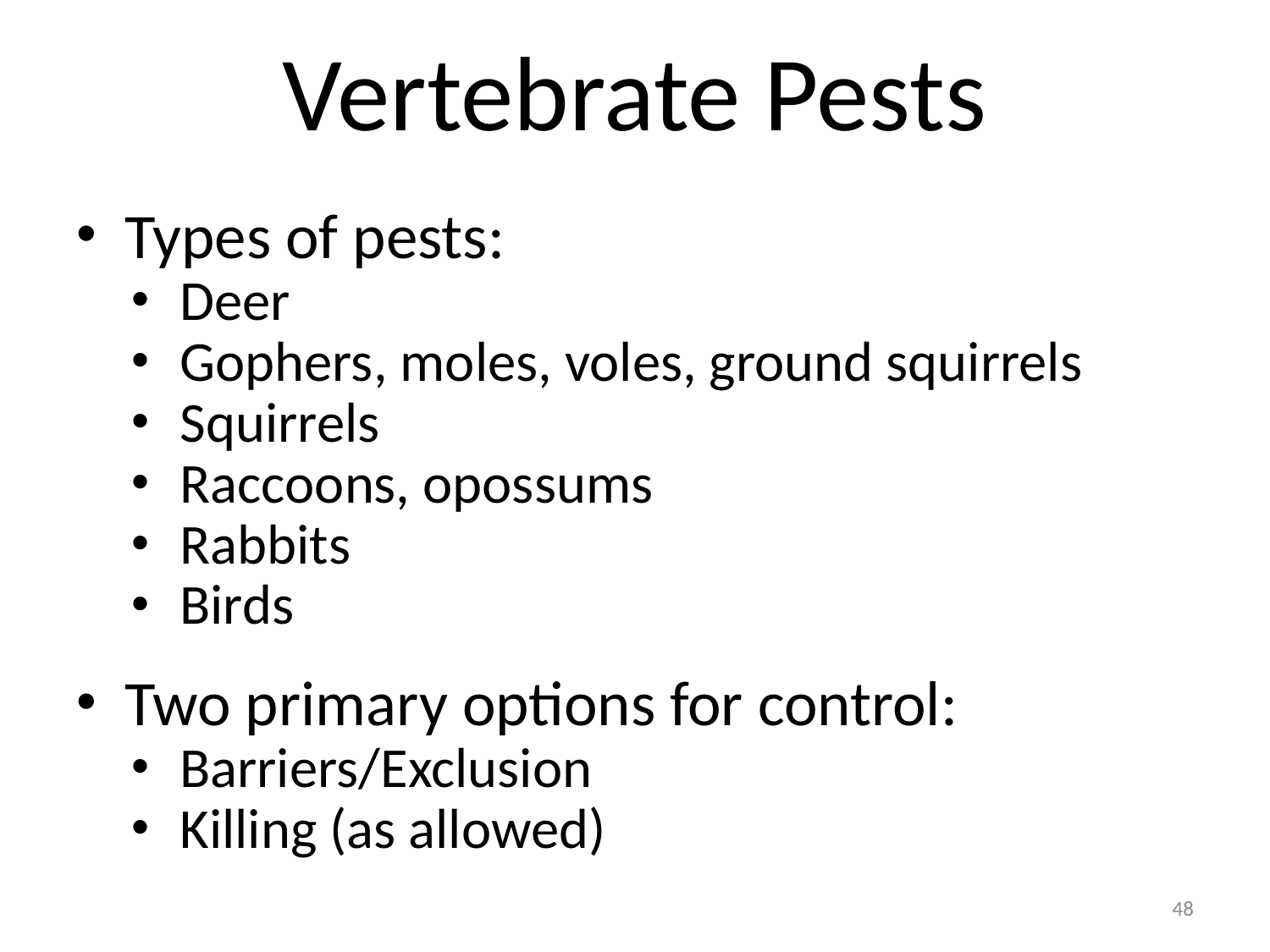

# Vertebrate Pests
Types of pests:
Deer
Gophers, moles, voles, ground squirrels
Squirrels
Raccoons, opossums
Rabbits
Birds
Two primary options for control:
Barriers/Exclusion
Killing (as allowed)
48